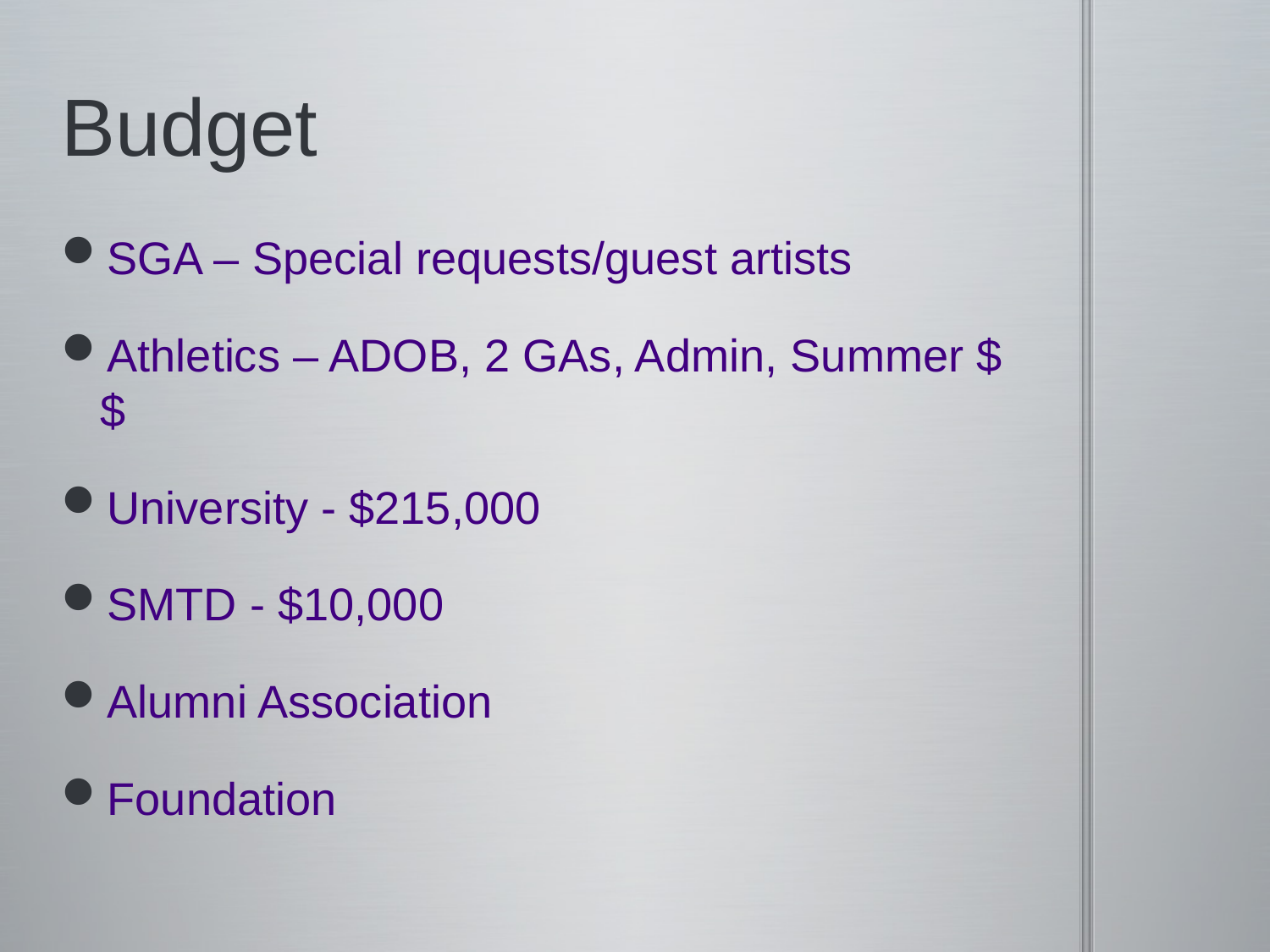

# Budget
SGA – Special requests/guest artists
Athletics – ADOB, 2 GAs, Admin, Summer $$
University - $215,000
SMTD - $10,000
Alumni Association
Foundation